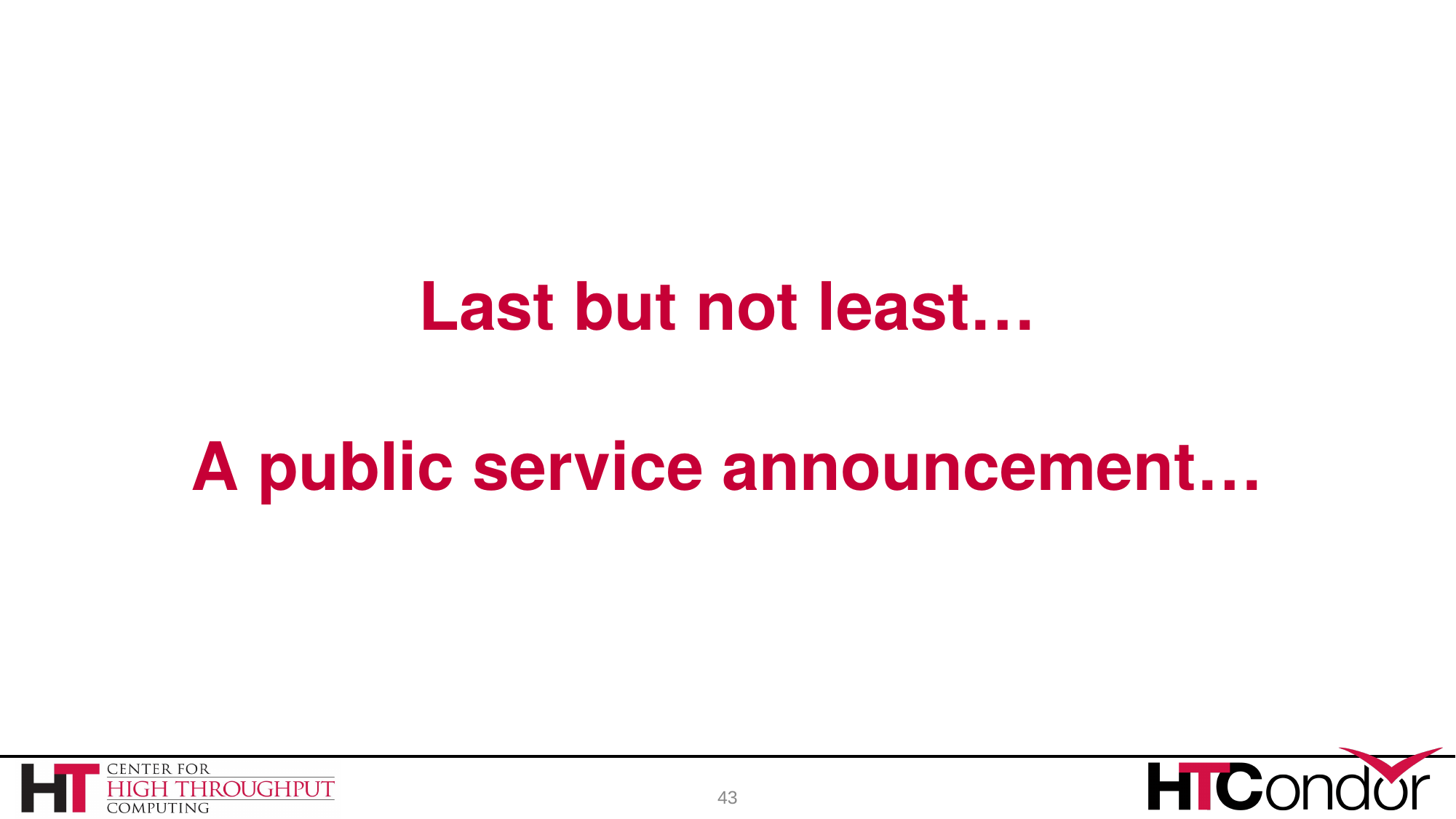

# Last but not least… A public service announcement…
43